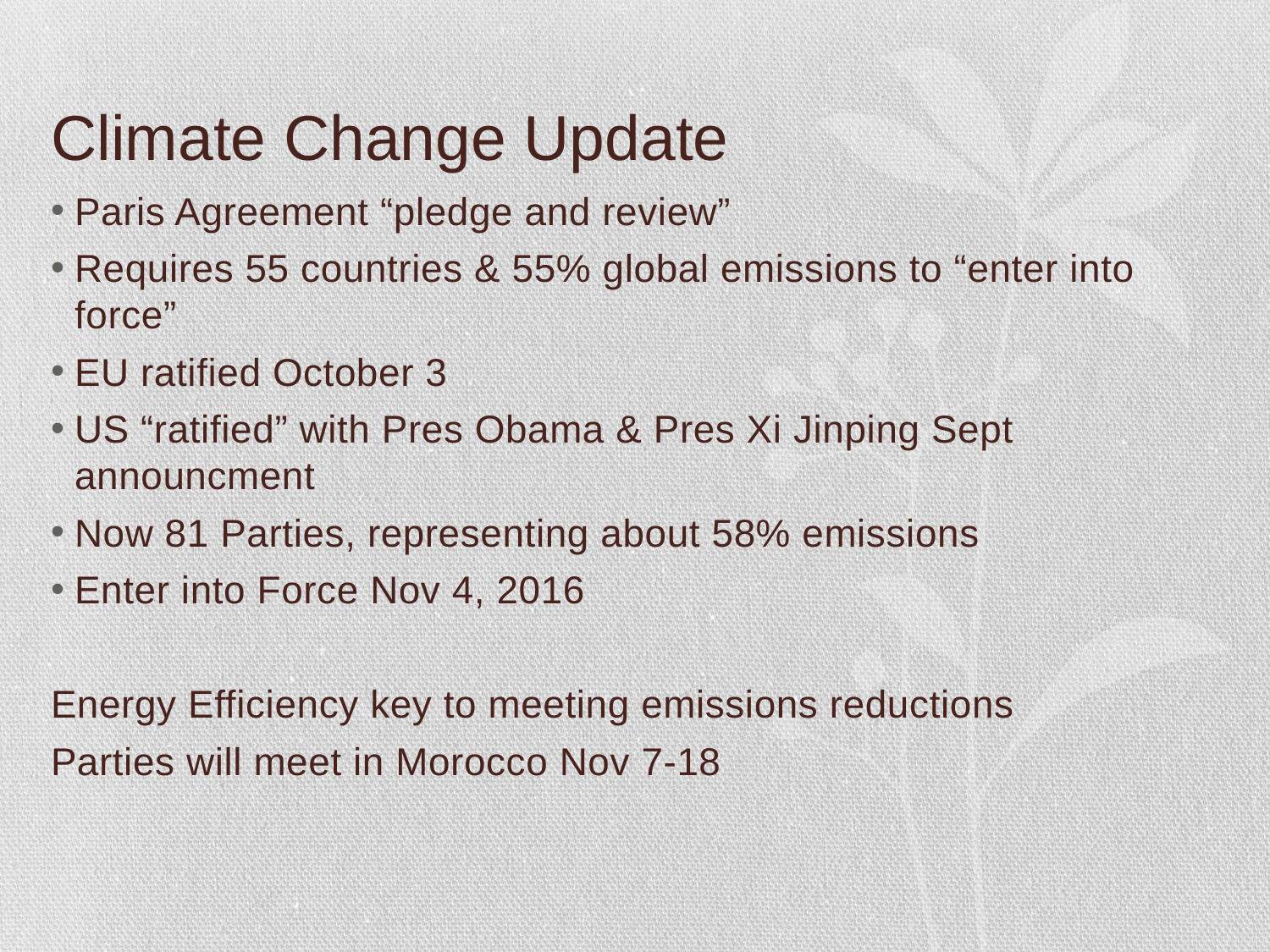

# Climate Change Update
Paris Agreement “pledge and review”
Requires 55 countries & 55% global emissions to “enter into force”
EU ratified October 3
US “ratified” with Pres Obama & Pres Xi Jinping Sept announcment
Now 81 Parties, representing about 58% emissions
Enter into Force Nov 4, 2016

Energy Efficiency key to meeting emissions reductions
Parties will meet in Morocco Nov 7-18